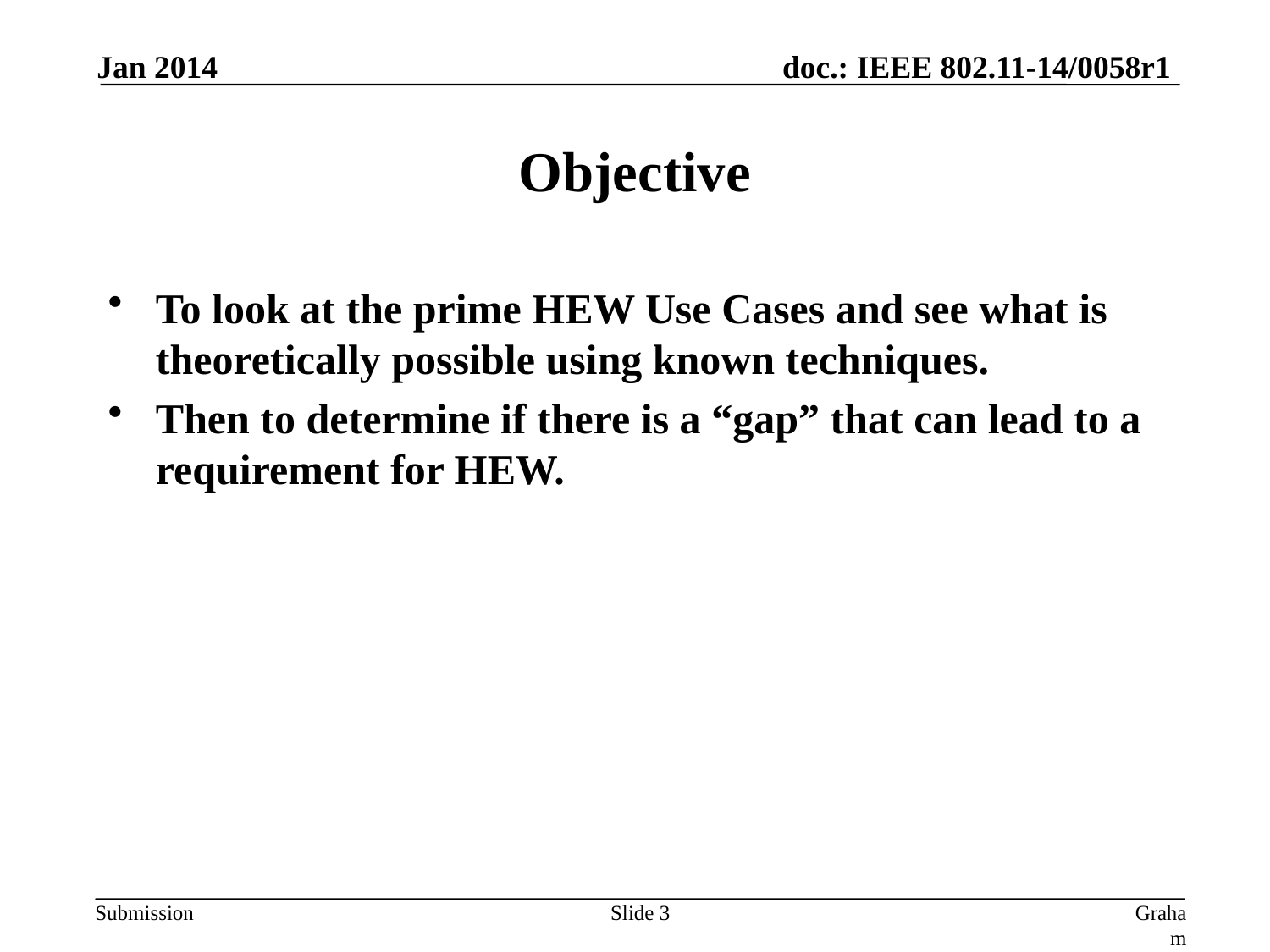

Jan 2014
# Objective
To look at the prime HEW Use Cases and see what is theoretically possible using known techniques.
Then to determine if there is a “gap” that can lead to a requirement for HEW.
Slide 3
Graham Smith, DSP Group